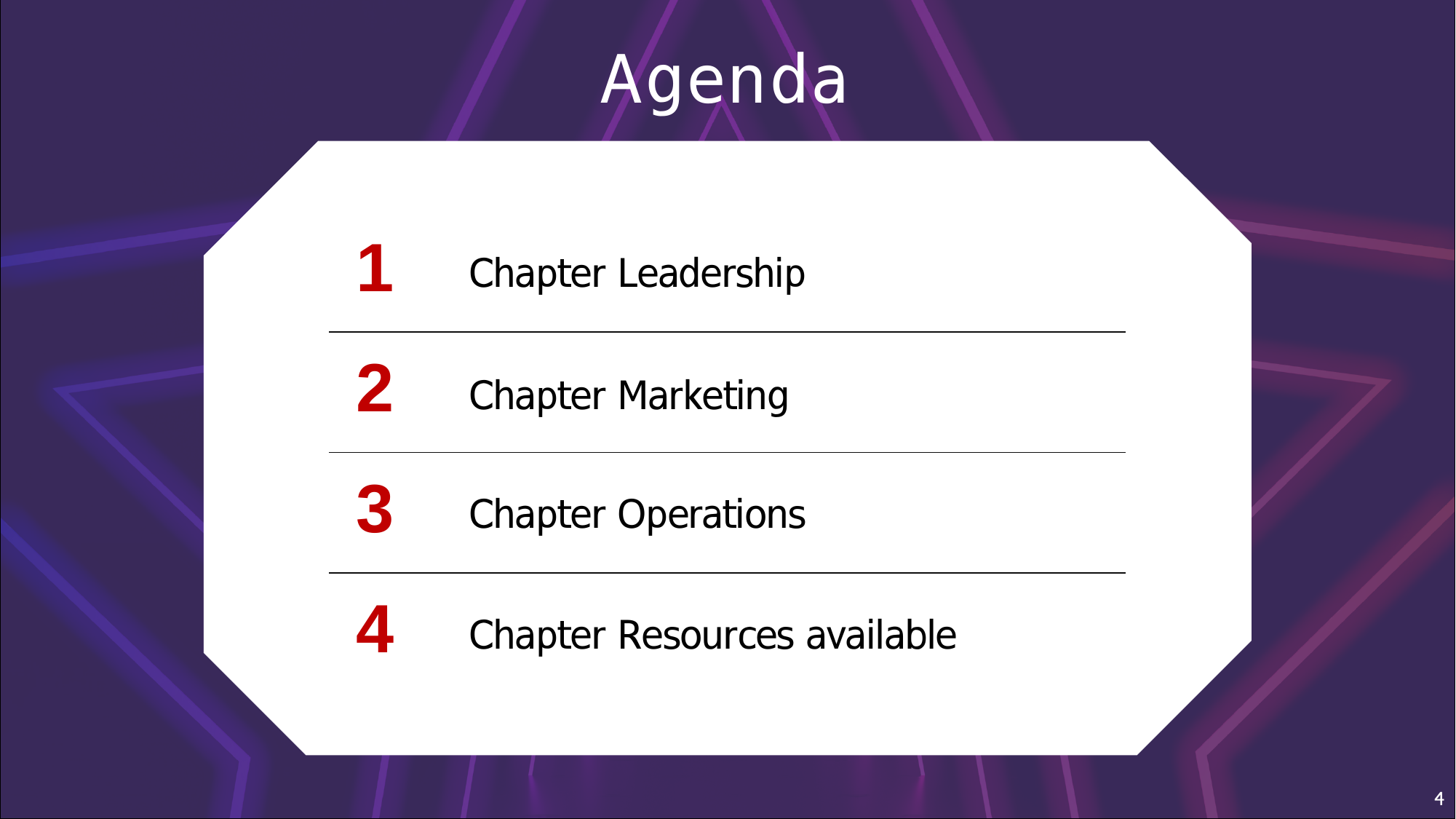

1
Chapter Leadership
2
Chapter Marketing
3
Chapter Operations
4
Chapter Resources available
4